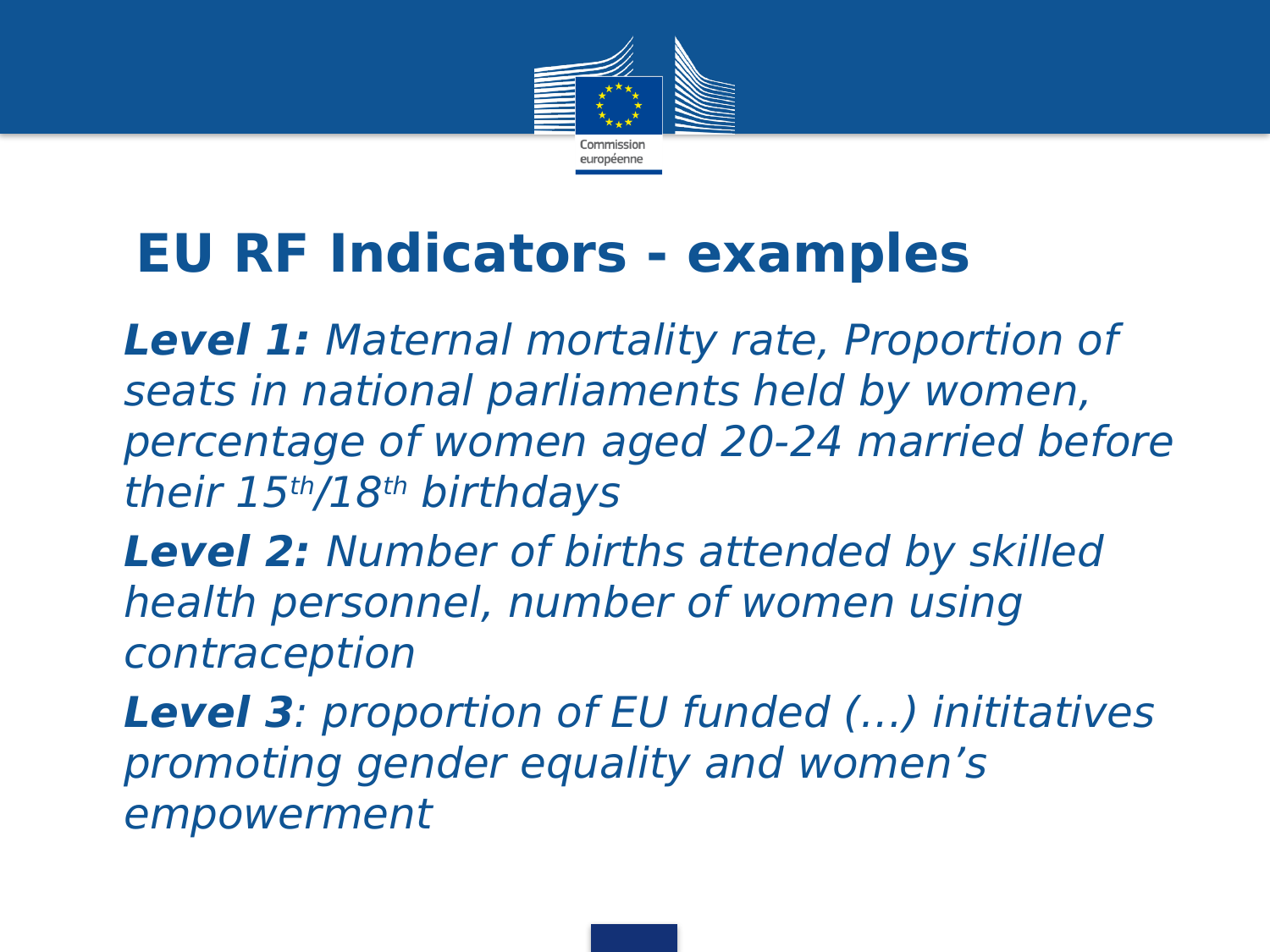

# EU RF Indicators - examples
Level 1: Maternal mortality rate, Proportion of seats in national parliaments held by women, percentage of women aged 20-24 married before their 15th/18th birthdays
Level 2: Number of births attended by skilled health personnel, number of women using contraception
Level 3: proportion of EU funded (…) inititatives promoting gender equality and women’s empowerment